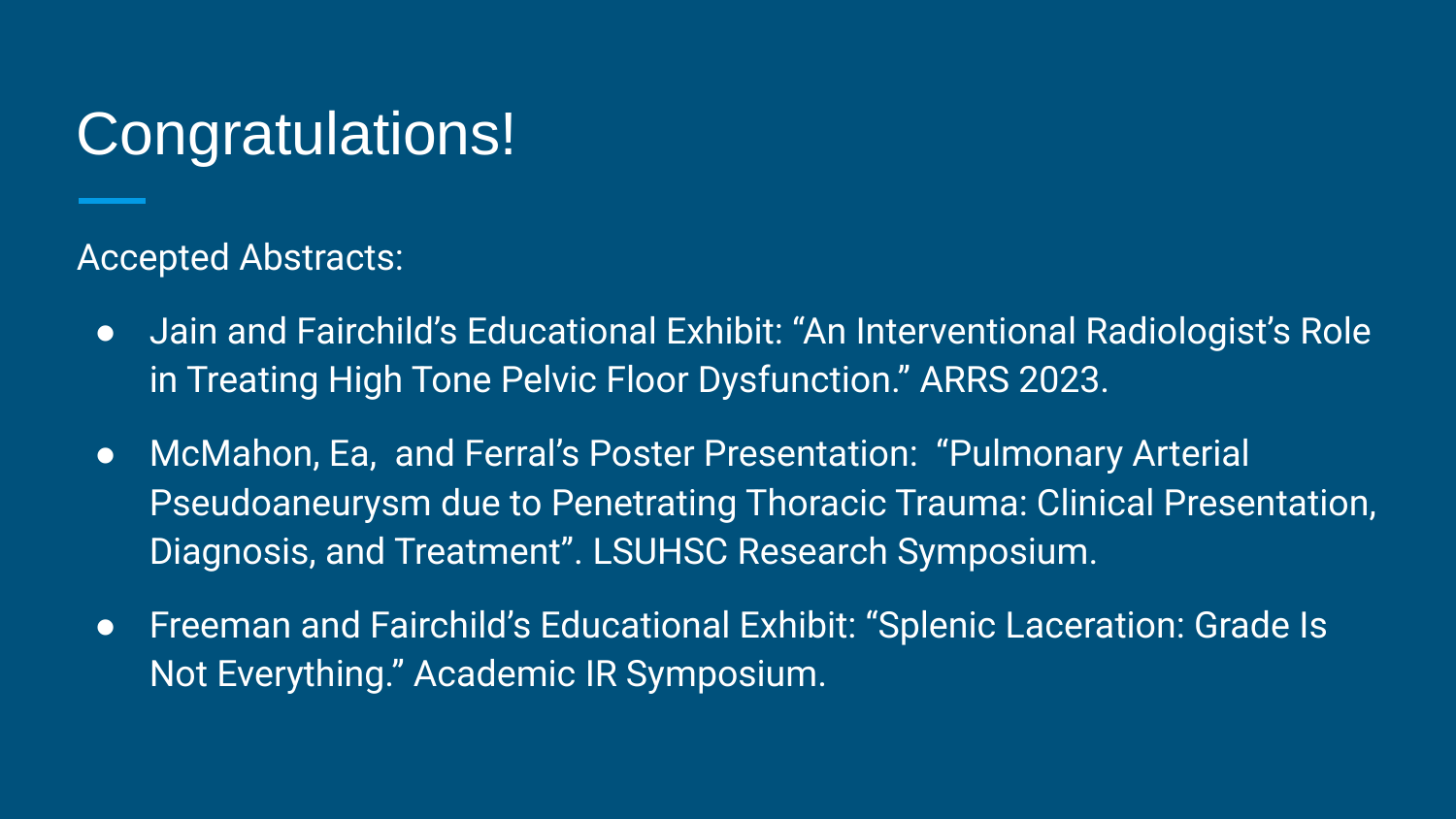

# Congratulations!
Accepted Abstracts:
Jain and Fairchild’s Educational Exhibit: “An Interventional Radiologist’s Role in Treating High Tone Pelvic Floor Dysfunction.” ARRS 2023.
McMahon, Ea,  and Ferral’s Poster Presentation:  “Pulmonary Arterial Pseudoaneurysm due to Penetrating Thoracic Trauma: Clinical Presentation, Diagnosis, and Treatment”. LSUHSC Research Symposium.
Freeman and Fairchild’s Educational Exhibit: “Splenic Laceration: Grade Is Not Everything.” Academic IR Symposium.